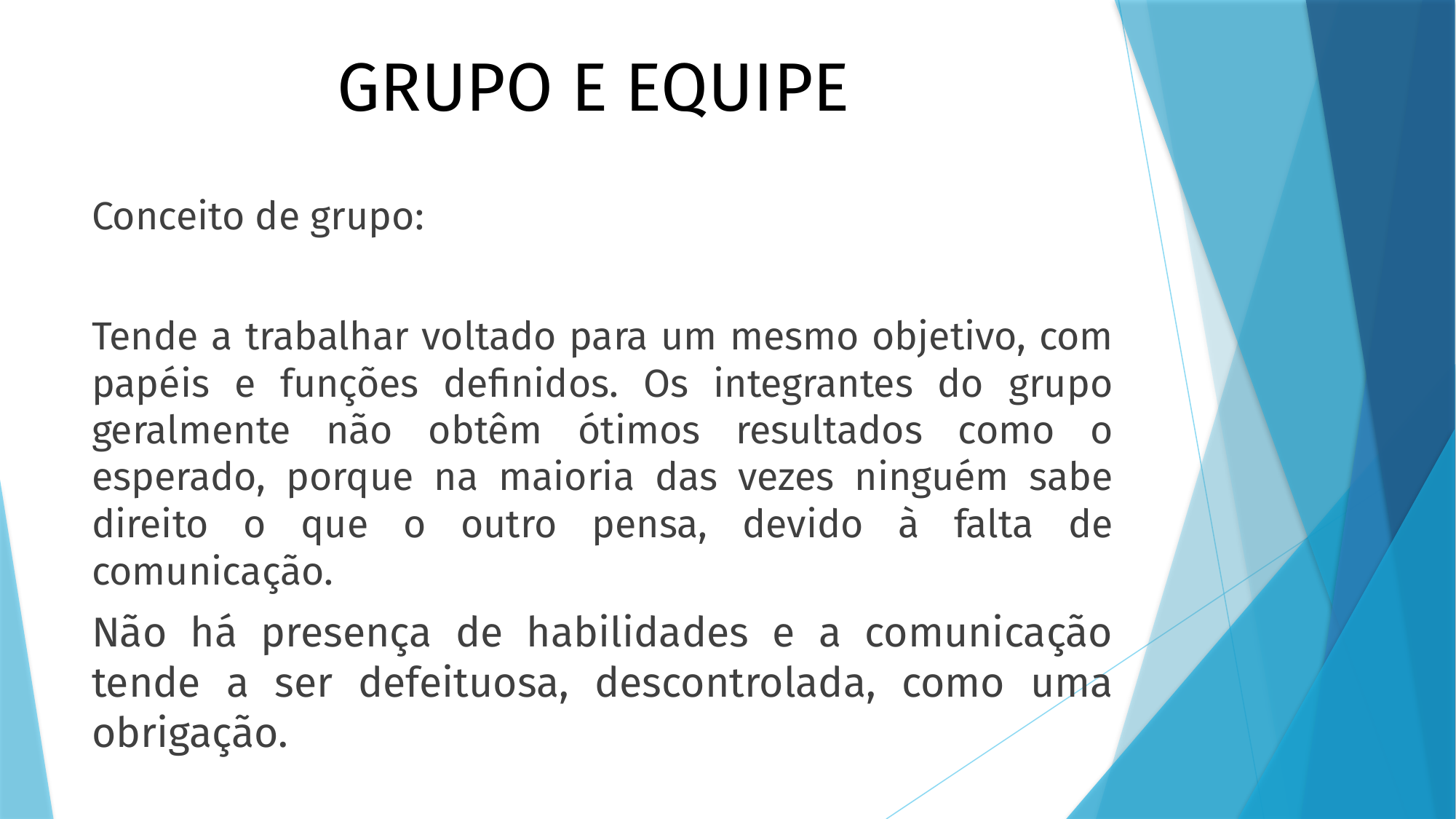

# GRUPO E EQUIPE
Conceito de grupo:

Tende a trabalhar voltado para um mesmo objetivo, com papéis e funções definidos. Os integrantes do grupo geralmente não obtêm ótimos resultados como o esperado, porque na maioria das vezes ninguém sabe direito o que o outro pensa, devido à falta de comunicação.
Não há presença de habilidades e a comunicação tende a ser defeituosa, descontrolada, como uma obrigação.